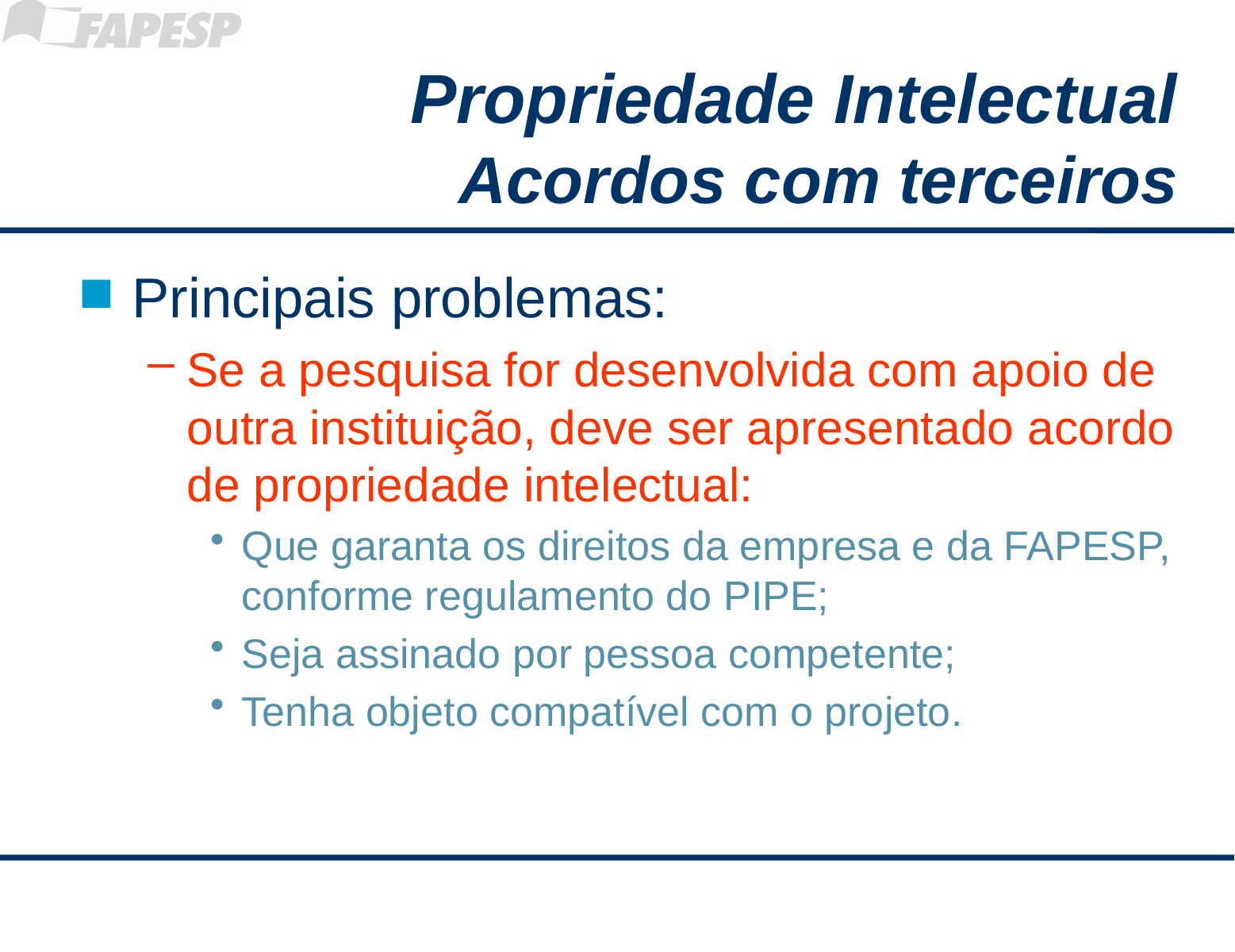

# Propriedade Intelectual Acordos com terceiros
Principais problemas:
Se a pesquisa for desenvolvida com apoio de outra instituição, deve ser apresentado acordo de propriedade intelectual:
Que garanta os direitos da empresa e da FAPESP, conforme regulamento do PIPE;
Seja assinado por pessoa competente;
Tenha objeto compatível com o projeto.